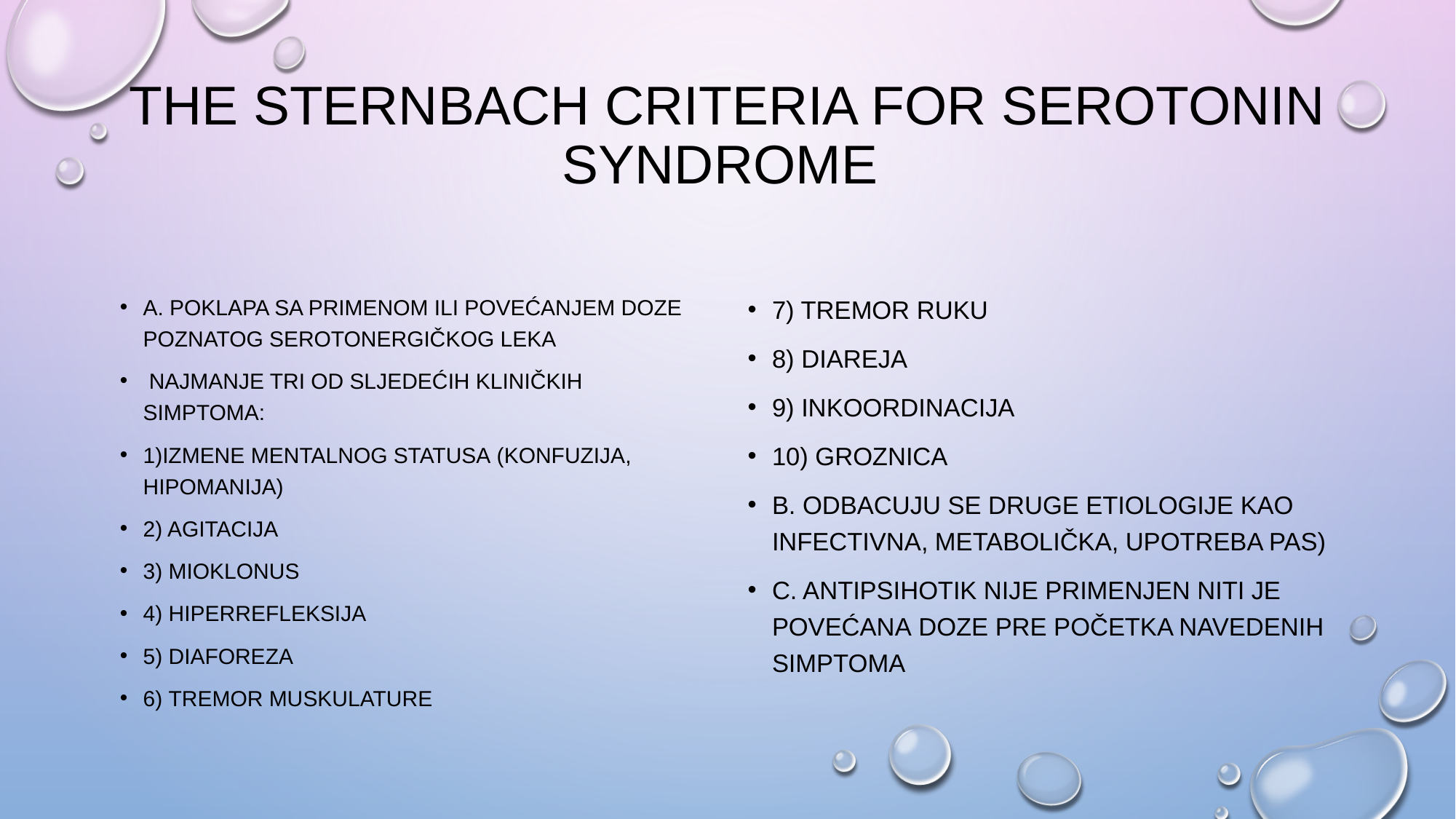

# The Sternbach Criteria for serotonin syndrome
A. Poklapa sa primenom ili povećanjem doze poznatog serotonergičkog leka
 najmanje tri od sljedećih kliničkih simptoma:
1)izmene Mentalnog statusa (konfuzija, hipomanija)
2) Agitacija
3) Mioklonus
4) Hiperrefleksija
5) Diaforeza
6) tremor muskulature

7) Tremor ruku
8) Diareja
9) Inkoordinacija
10) groznica
B. Odbacuju se druge etiologije kao infectivna, metabolička, upotreba pas)
C. Antipsihotik nije primenjen niti je povećana doze pre početka navedenih simptoma